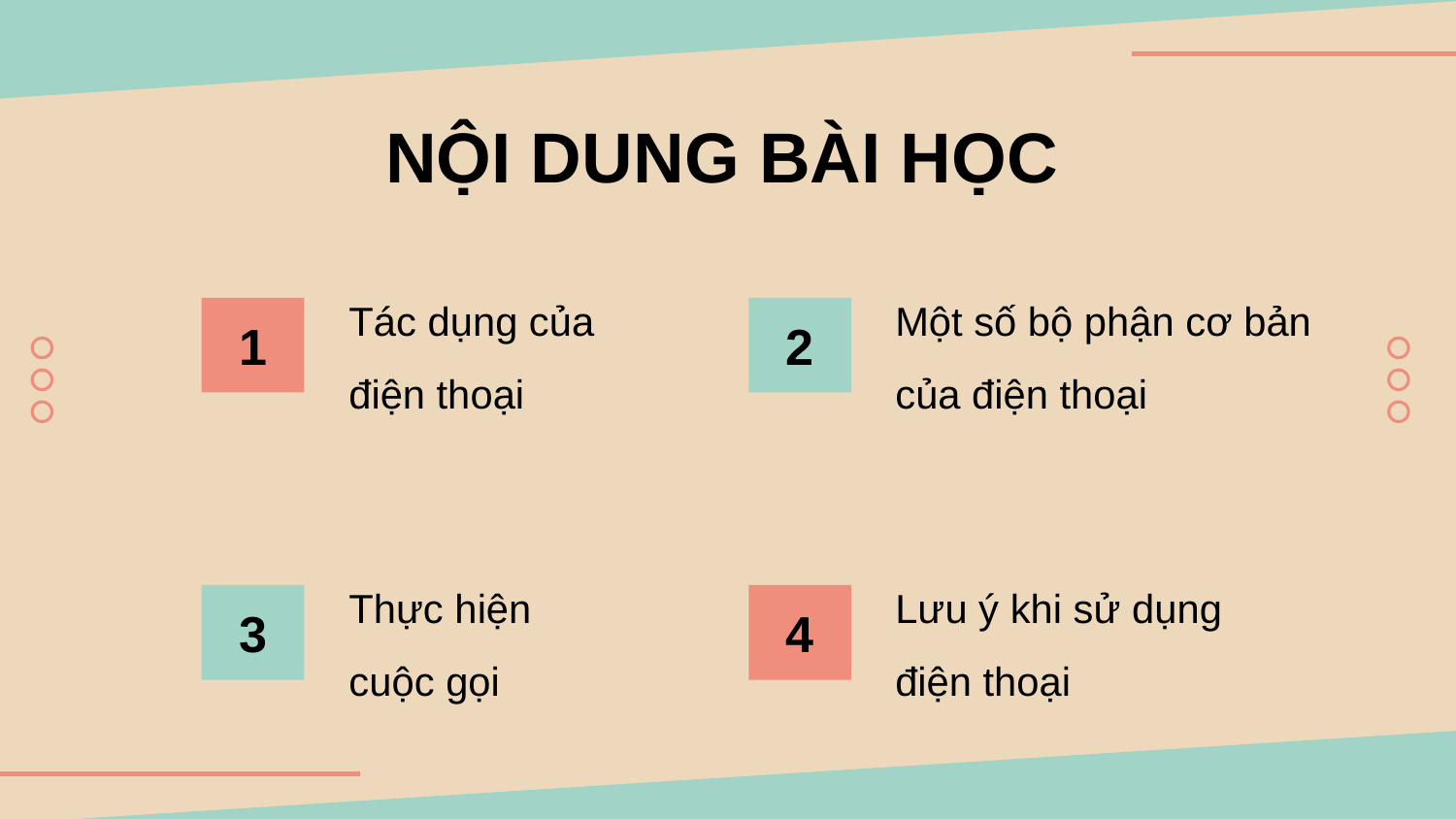

NỘI DUNG BÀI HỌC
Một số bộ phận cơ bản
của điện thoại
Tác dụng của điện thoại
1
2
Lưu ý khi sử dụng điện thoại
Thực hiện cuộc gọi
3
4